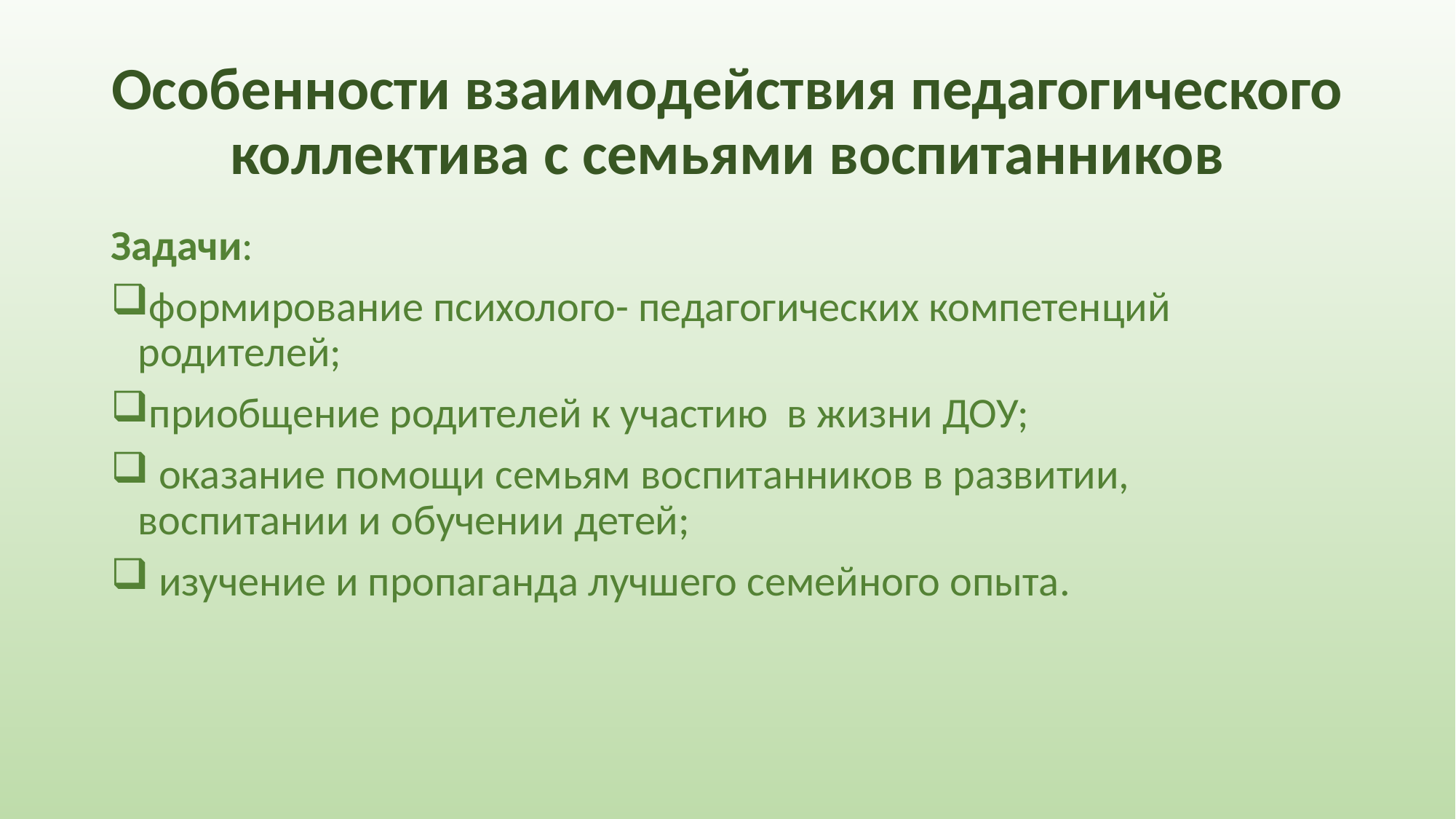

# Особенности взаимодействия педагогического коллектива с семьями воспитанников
Задачи:
формирование психолого- педагогических компетенций родителей;
приобщение родителей к участию  в жизни ДОУ;
 оказание помощи семьям воспитанников в развитии, воспитании и обучении детей;
 изучение и пропаганда лучшего семейного опыта.